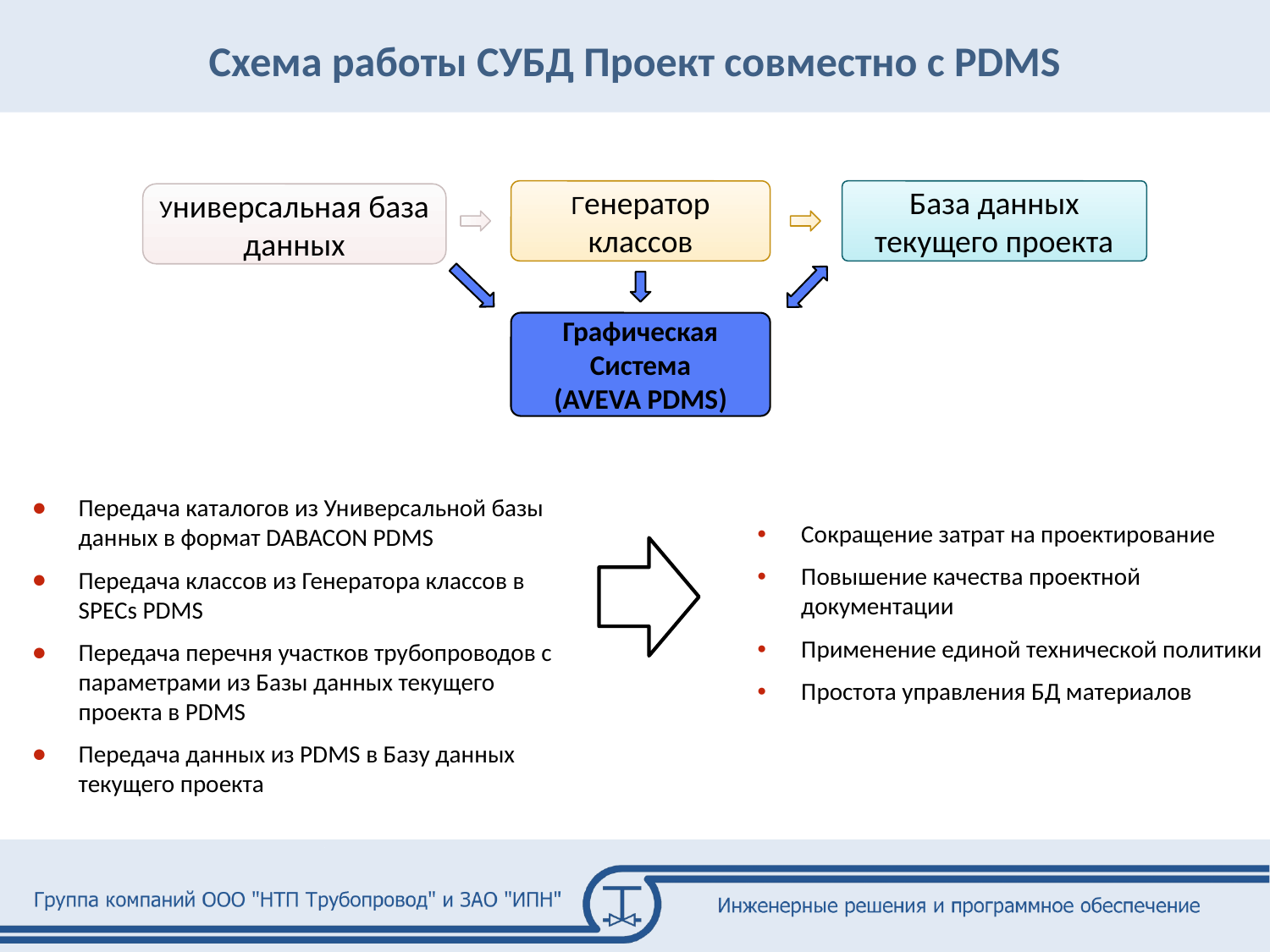

Схема работы СУБД Проект совместно с PDMS

Генератор классов
База данных
текущего проекта
Универсальная база данных

Графическая
Система
(AVEVA PDMS)
Передача каталогов из Универсальной базы данных в формат DABACON PDMS
Передача классов из Генератора классов в SPECs PDMS
Передача перечня участков трубопроводов с параметрами из Базы данных текущего проекта в PDMS
Передача данных из PDMS в Базу данных текущего проекта

Сокращение затрат на проектирование
Повышение качества проектной документации
Применение единой технической политики
Простота управления БД материалов